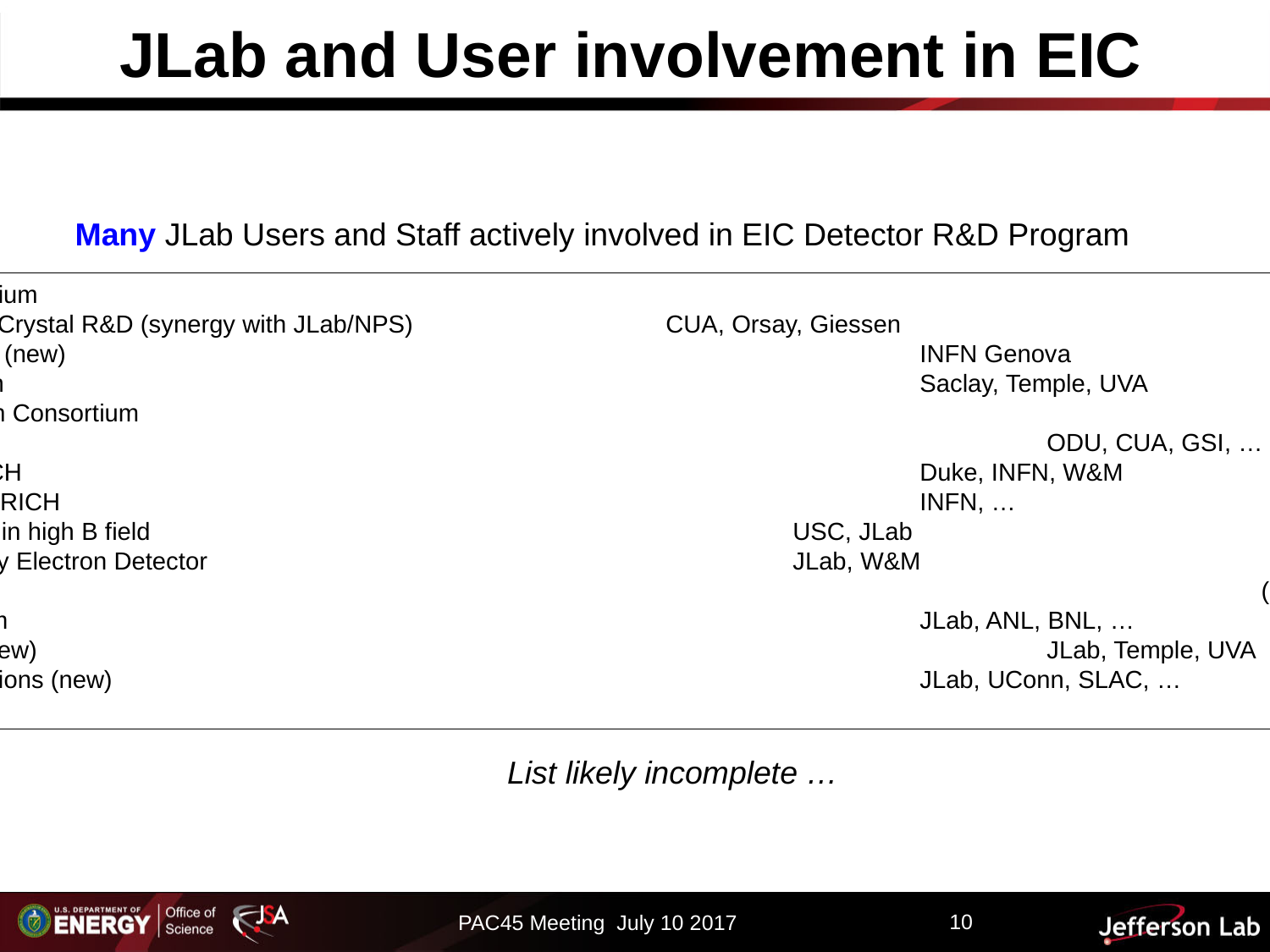

JLab and User involvement in EIC
Many JLab Users and Staff actively involved in EIC Detector R&D Program
Calorimeter Consortium
PbWO4 Crystal R&D (synergy with JLab/NPS)		CUA, Orsay, Giessen
Readout (new)							INFN Genova
Tracking Consortium								Saclay, Temple, UVA
Particle Identification Consortium
DIRC									ODU, CUA, GSI, …
Dual RICH								Duke, INFN, W&M
Modular RICH							INFN, …
Sensors in high B field						USC, JLab
Compton Polarimetry Electron Detector					JLab, W&M
												(collaborating w Kansas)
Software Consortium								JLab, ANL, BNL, …
GEM-Based TRD (new)								JLab, Temple, UVA
Background Simulations (new)							JLab, UConn, SLAC, …
+…
10
List likely incomplete …
10
PAC45 Meeting  July 10 2017